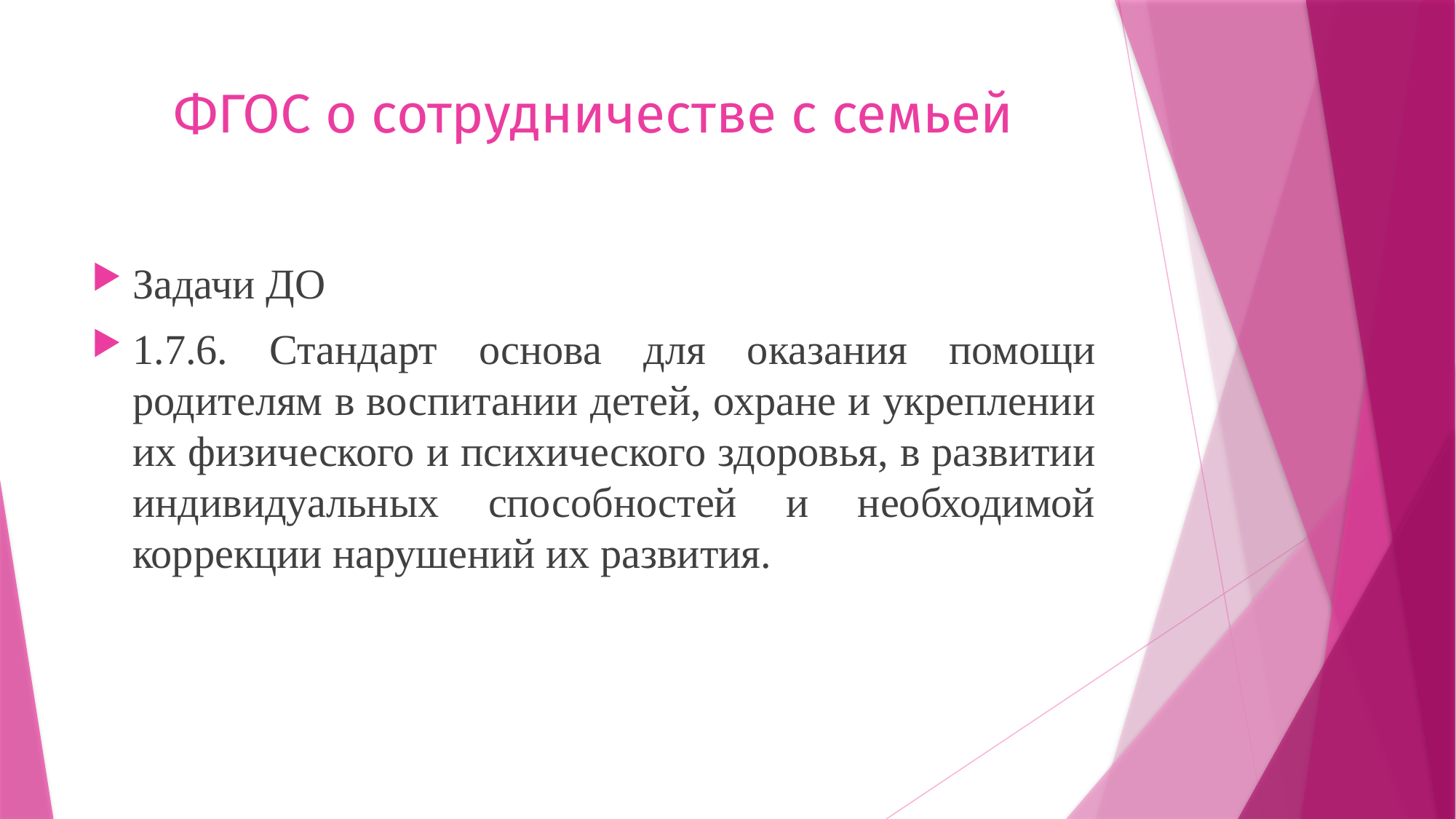

# ФГОС о сотрудничестве с семьей

Задачи ДО
1.7.6. Стандарт основа для оказания помощи родителям в воспитании детей, охране и укреплении их физического и психического здоровья, в развитии индивидуальных способностей и необходимой коррекции нарушений их развития.